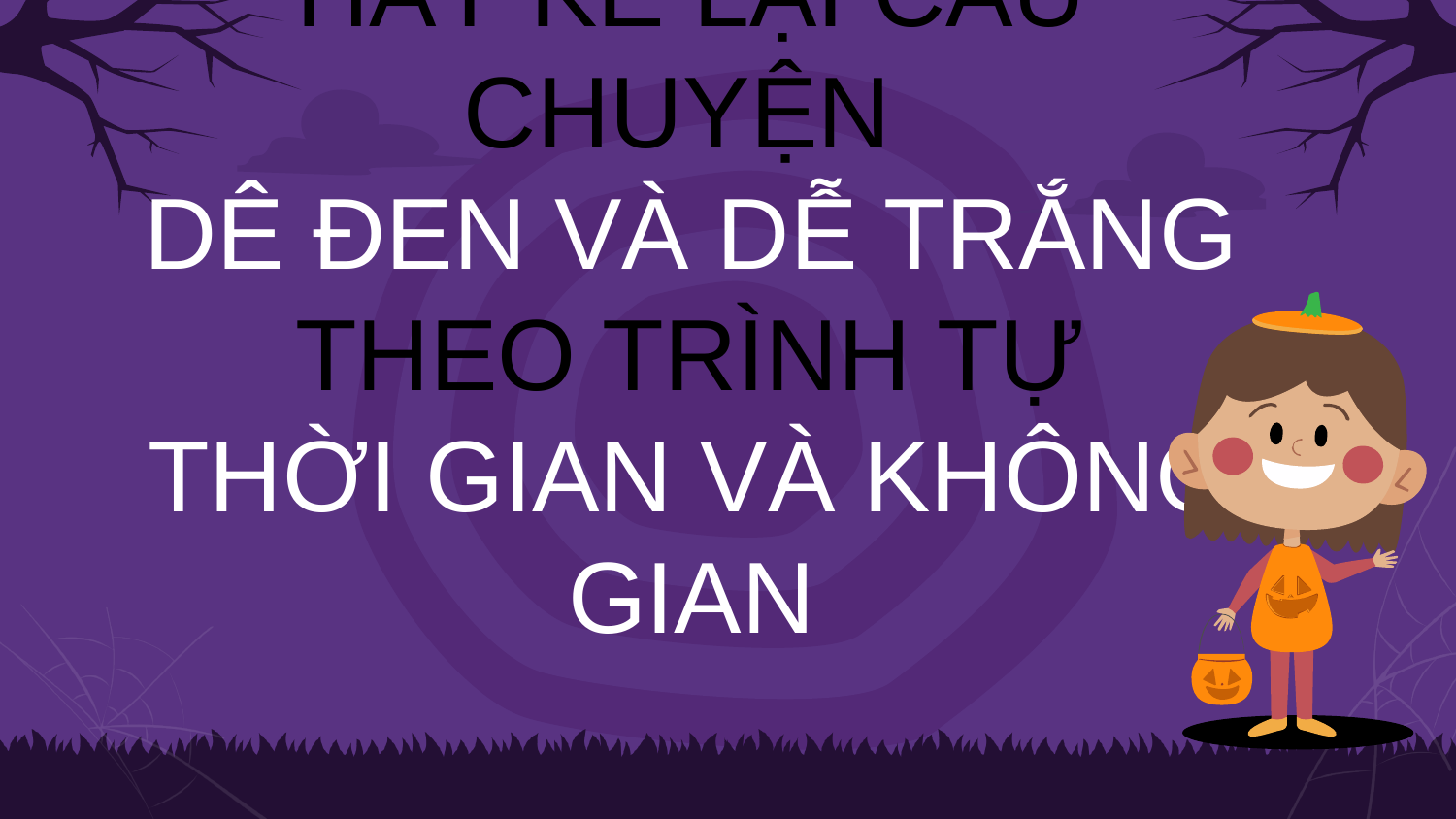

# HÃY KỂ LẠI CÂU CHUYỆN DÊ ĐEN VÀ DỄ TRẮNG THEO TRÌNH TỰ THỜI GIAN VÀ KHÔNG GIAN